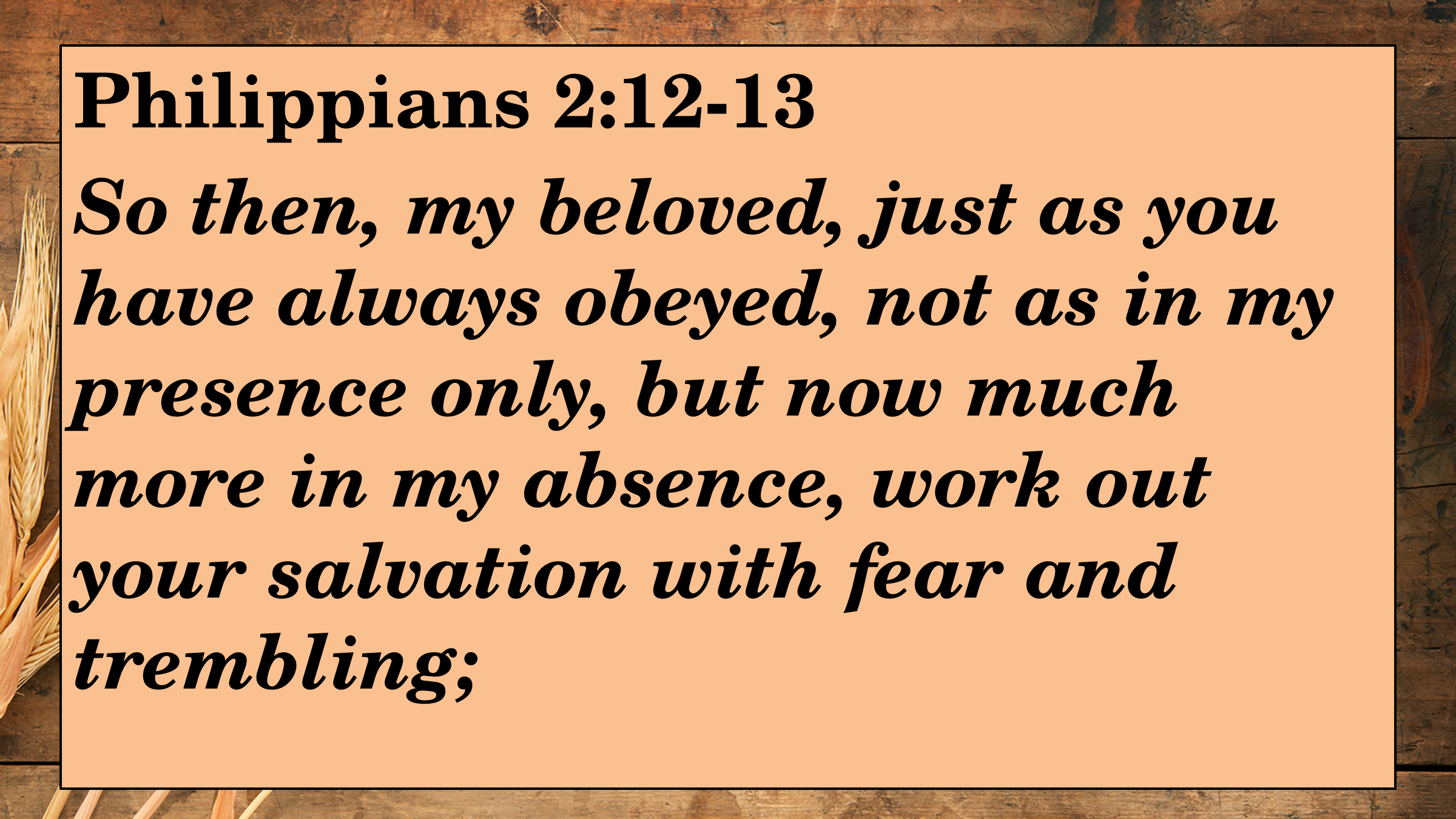

Philippians 2:12-13
So then, my beloved, just as you have always obeyed, not as in my presence only, but now much more in my absence, work out your salvation with fear and trembling;